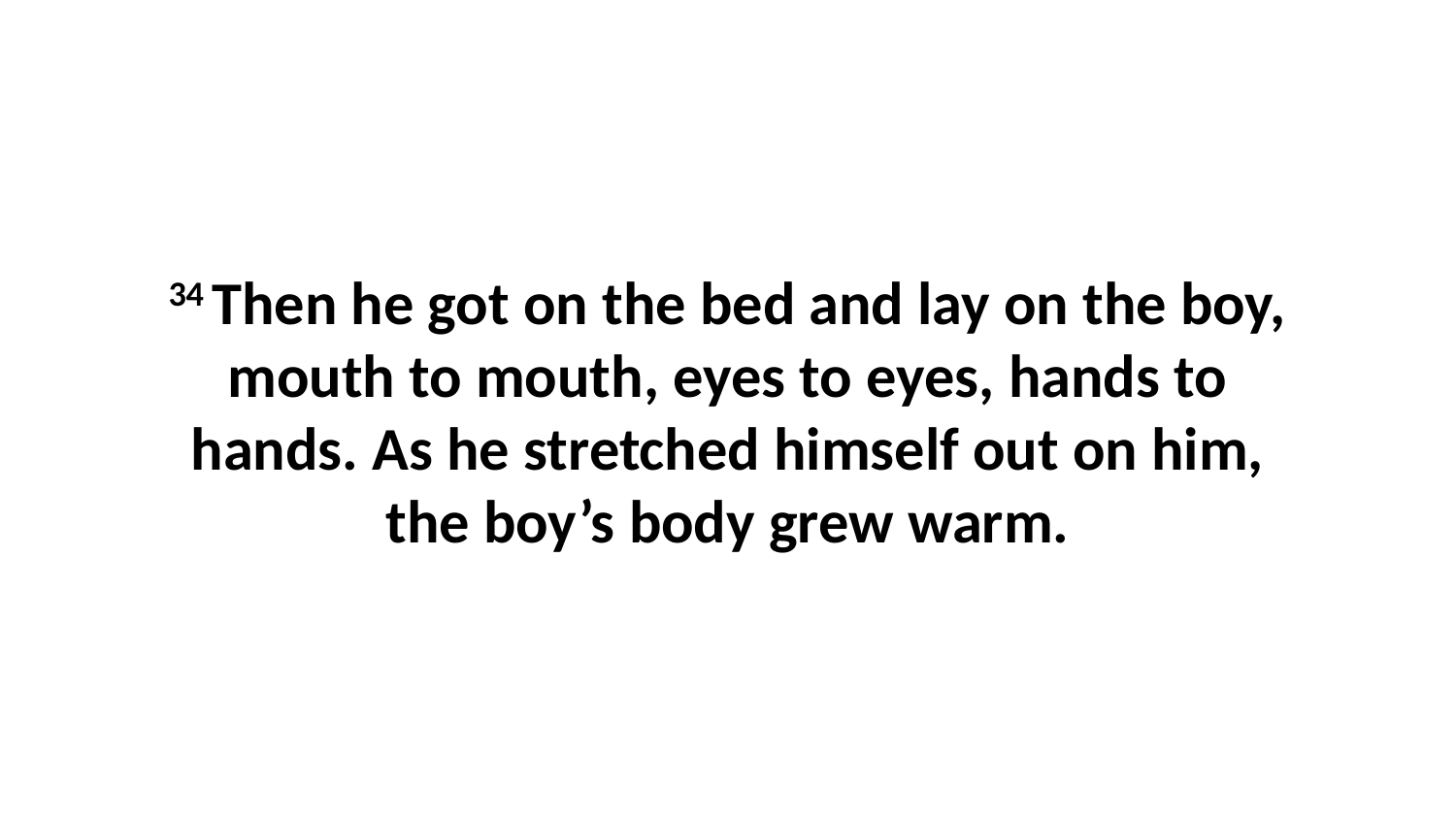

34 Then he got on the bed and lay on the boy, mouth to mouth, eyes to eyes, hands to hands. As he stretched himself out on him, the boy’s body grew warm.